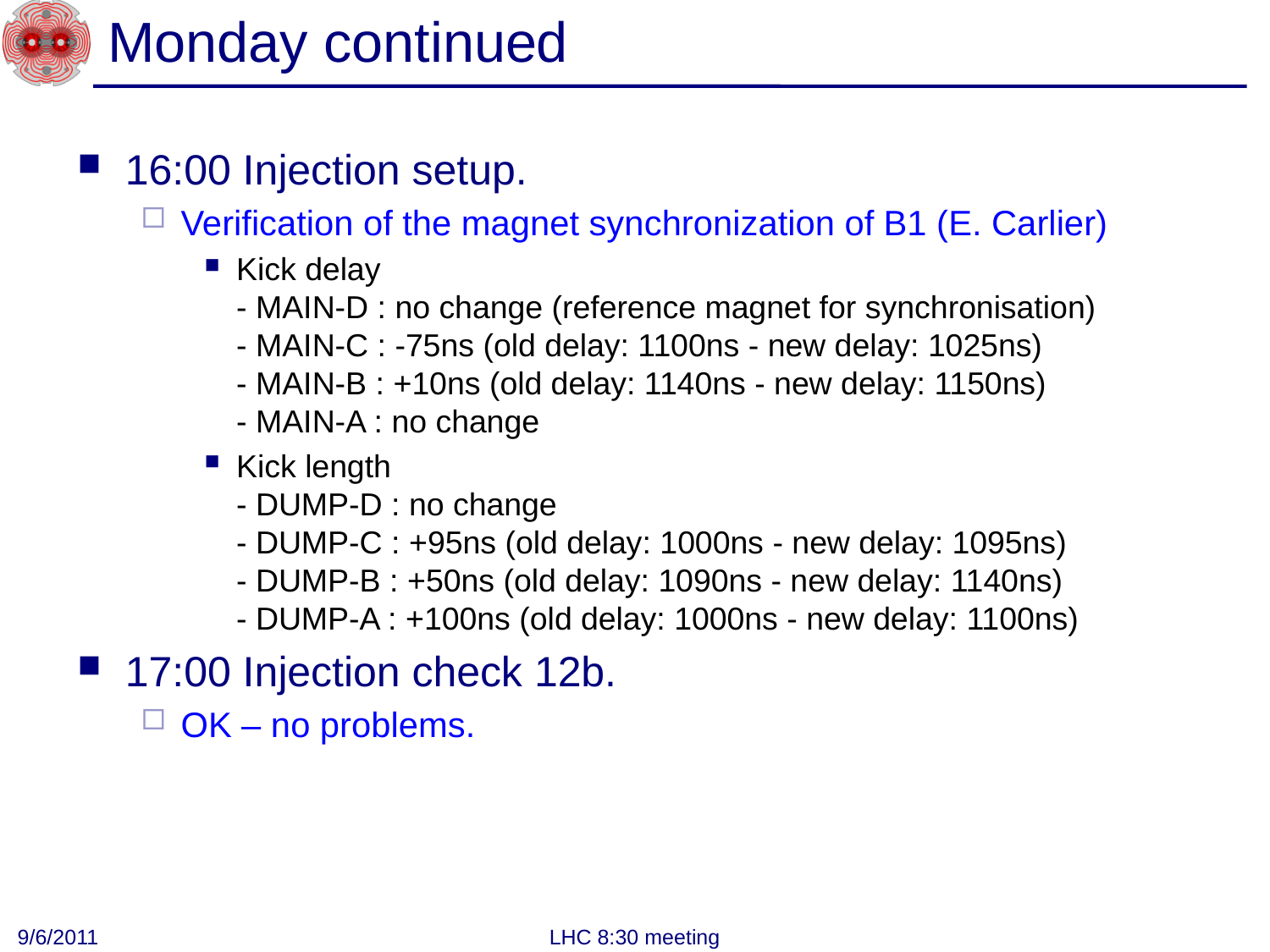

# Monday continued
16:00 Injection setup.
Verification of the magnet synchronization of B1 (E. Carlier)
Kick delay
- MAIN-D : no change (reference magnet for synchronisation)
- MAIN-C : -75ns (old delay: 1100ns - new delay: 1025ns)
- MAIN-B : +10ns (old delay: 1140ns - new delay: 1150ns)
- MAIN-A : no change
Kick length
- DUMP-D : no change
- DUMP-C : +95ns (old delay: 1000ns - new delay: 1095ns)
- DUMP-B : +50ns (old delay: 1090ns - new delay: 1140ns)
- DUMP-A : +100ns (old delay: 1000ns - new delay: 1100ns)
17:00 Injection check 12b.
OK – no problems.
9/6/2011
LHC 8:30 meeting